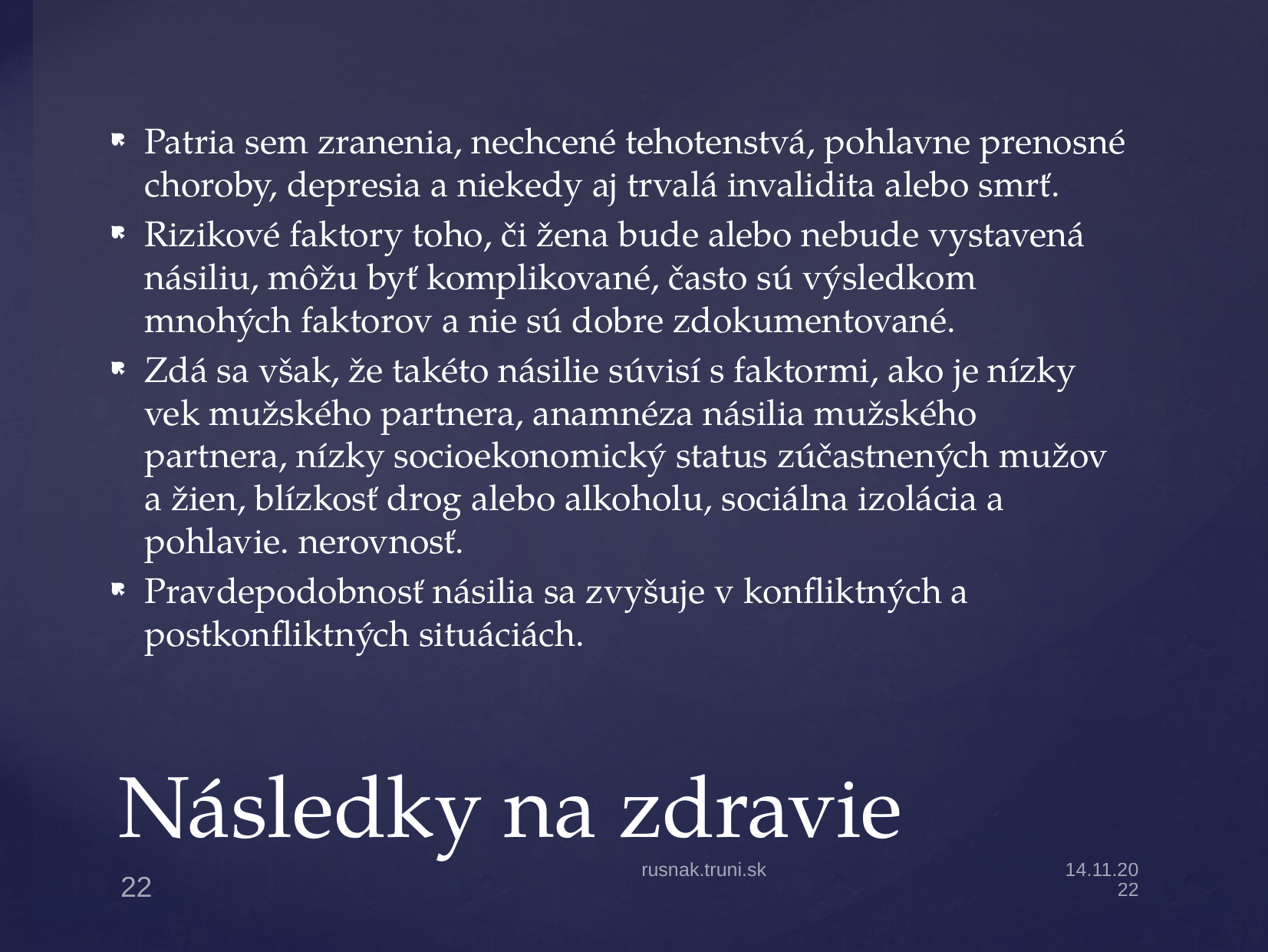

Patria sem zranenia, nechcené tehotenstvá, pohlavne prenosné choroby, depresia a niekedy aj trvalá invalidita alebo smrť.
Rizikové faktory toho, či žena bude alebo nebude vystavená násiliu, môžu byť komplikované, často sú výsledkom mnohých faktorov a nie sú dobre zdokumentované.
Zdá sa však, že takéto násilie súvisí s faktormi, ako je nízky vek mužského partnera, anamnéza násilia mužského partnera, nízky socioekonomický status zúčastnených mužov a žien, blízkosť drog alebo alkoholu, sociálna izolácia a pohlavie. nerovnosť.
Pravdepodobnosť násilia sa zvyšuje v konfliktných a postkonfliktných situáciách.
# Následky na zdravie
rusnak.truni.sk
14.11.2022
22